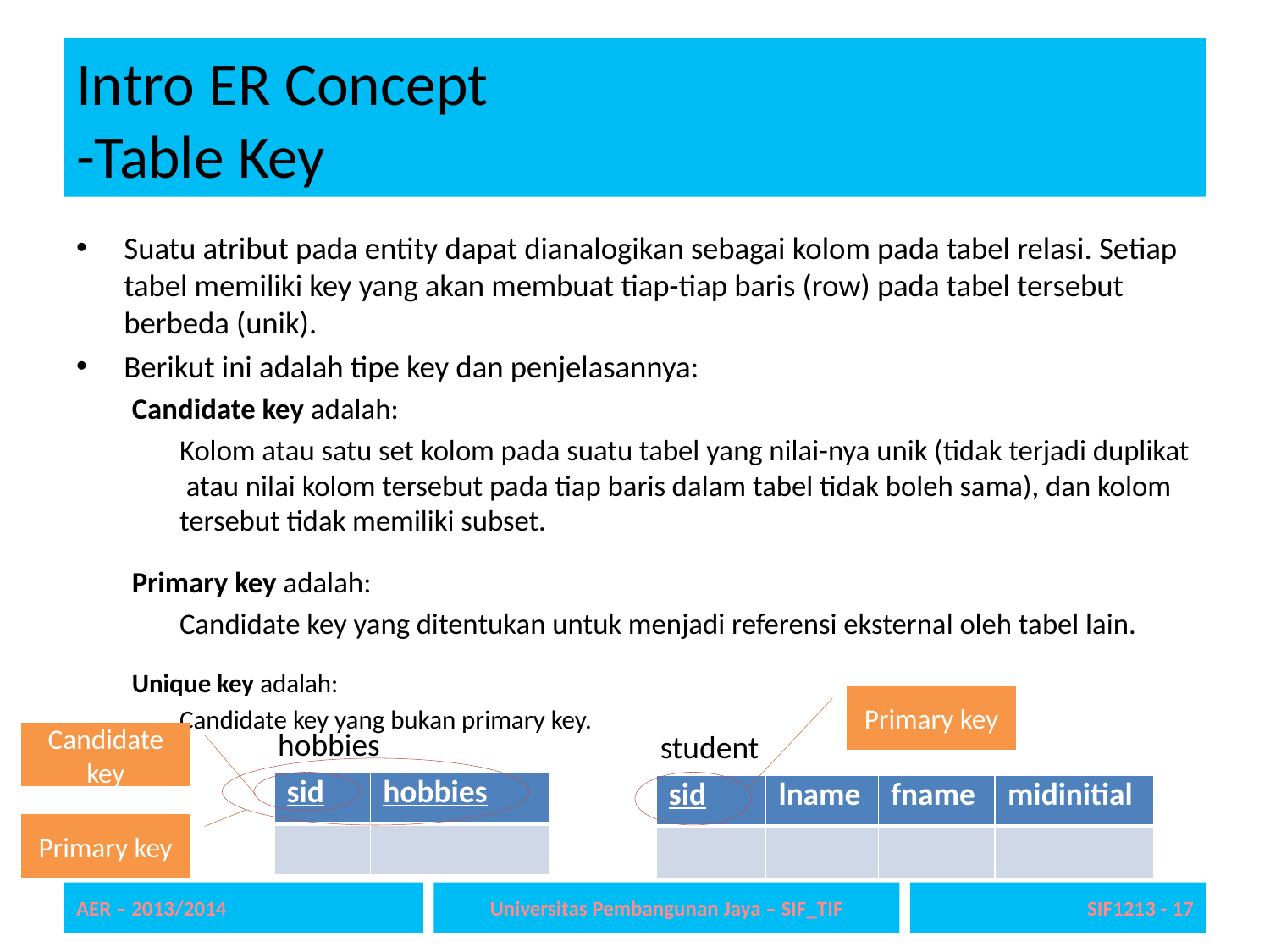

# Intro ER Concept -Table Key
Suatu atribut pada entity dapat dianalogikan sebagai kolom pada tabel relasi. Setiap tabel memiliki key yang akan membuat tiap-tiap baris (row) pada tabel tersebut berbeda (unik).
Berikut ini adalah tipe key dan penjelasannya:
Candidate key adalah:
Kolom atau satu set kolom pada suatu tabel yang nilai-nya unik (tidak terjadi duplikat  atau nilai kolom tersebut pada tiap baris dalam tabel tidak boleh sama), dan kolom tersebut tidak memiliki subset.

Primary key adalah:
Candidate key yang ditentukan untuk menjadi referensi eksternal oleh tabel lain.

Unique key adalah:
Candidate key yang bukan primary key.
Primary key
hobbies
student
Candidate key

| sid | hobbies |
| --- | --- |
|  |  |

| sid | lname | fname | midinitial |
| --- | --- | --- | --- |
|  |  |  |  |
Primary key
AER – 2013/2014
Universitas Pembangunan Jaya – SIF_TIF
SIF1213 - 17